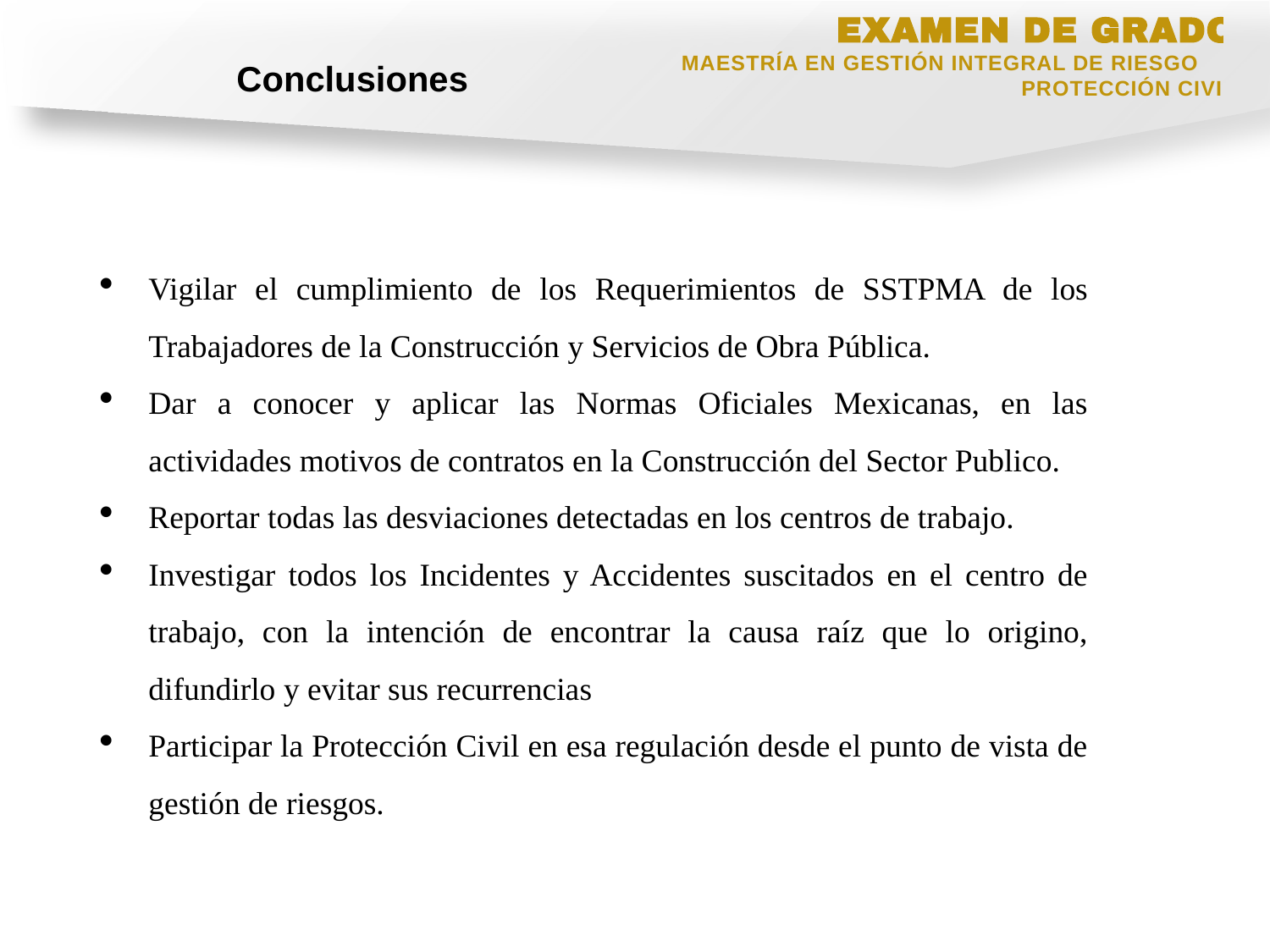

EXAMEN DE GRADO
MAESTRÍA EN GESTIÓN INTEGRAL DE RIESGOS Y PROTECCIÓN CIVIL

Conclusiones

Vigilar el cumplimiento de los Requerimientos de SSTPMA de los Trabajadores de la Construcción y Servicios de Obra Pública.
Dar a conocer y aplicar las Normas Oficiales Mexicanas, en las actividades motivos de contratos en la Construcción del Sector Publico.
Reportar todas las desviaciones detectadas en los centros de trabajo.
Investigar todos los Incidentes y Accidentes suscitados en el centro de trabajo, con la intención de encontrar la causa raíz que lo origino, difundirlo y evitar sus recurrencias
Participar la Protección Civil en esa regulación desde el punto de vista de gestión de riesgos.